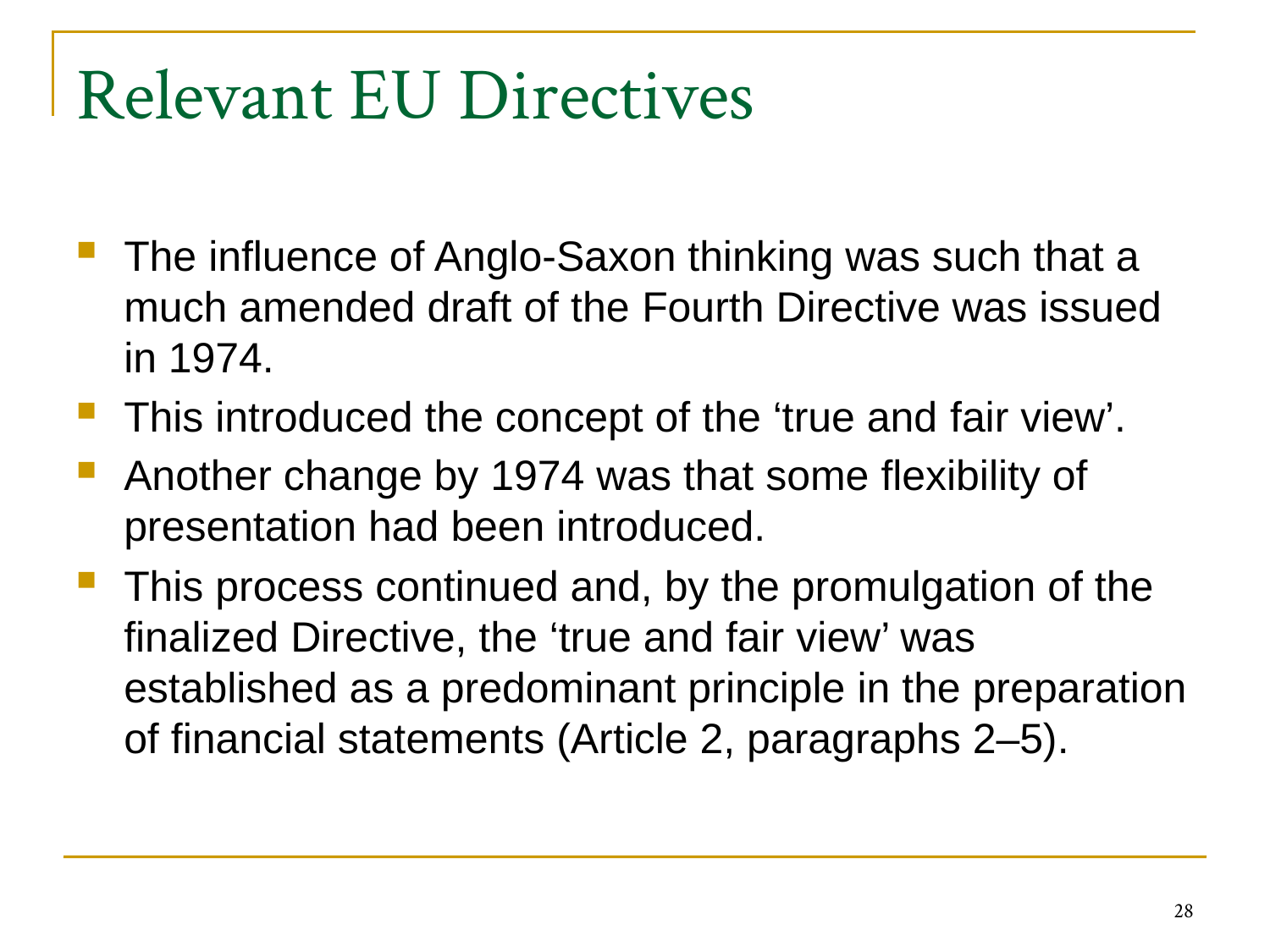

# Relevant EU Directives
The influence of Anglo-Saxon thinking was such that a much amended draft of the Fourth Directive was issued in 1974.
This introduced the concept of the ‘true and fair view’.
Another change by 1974 was that some flexibility of presentation had been introduced.
This process continued and, by the promulgation of the finalized Directive, the ‘true and fair view’ was established as a predominant principle in the preparation of financial statements (Article 2, paragraphs 2–5).
28